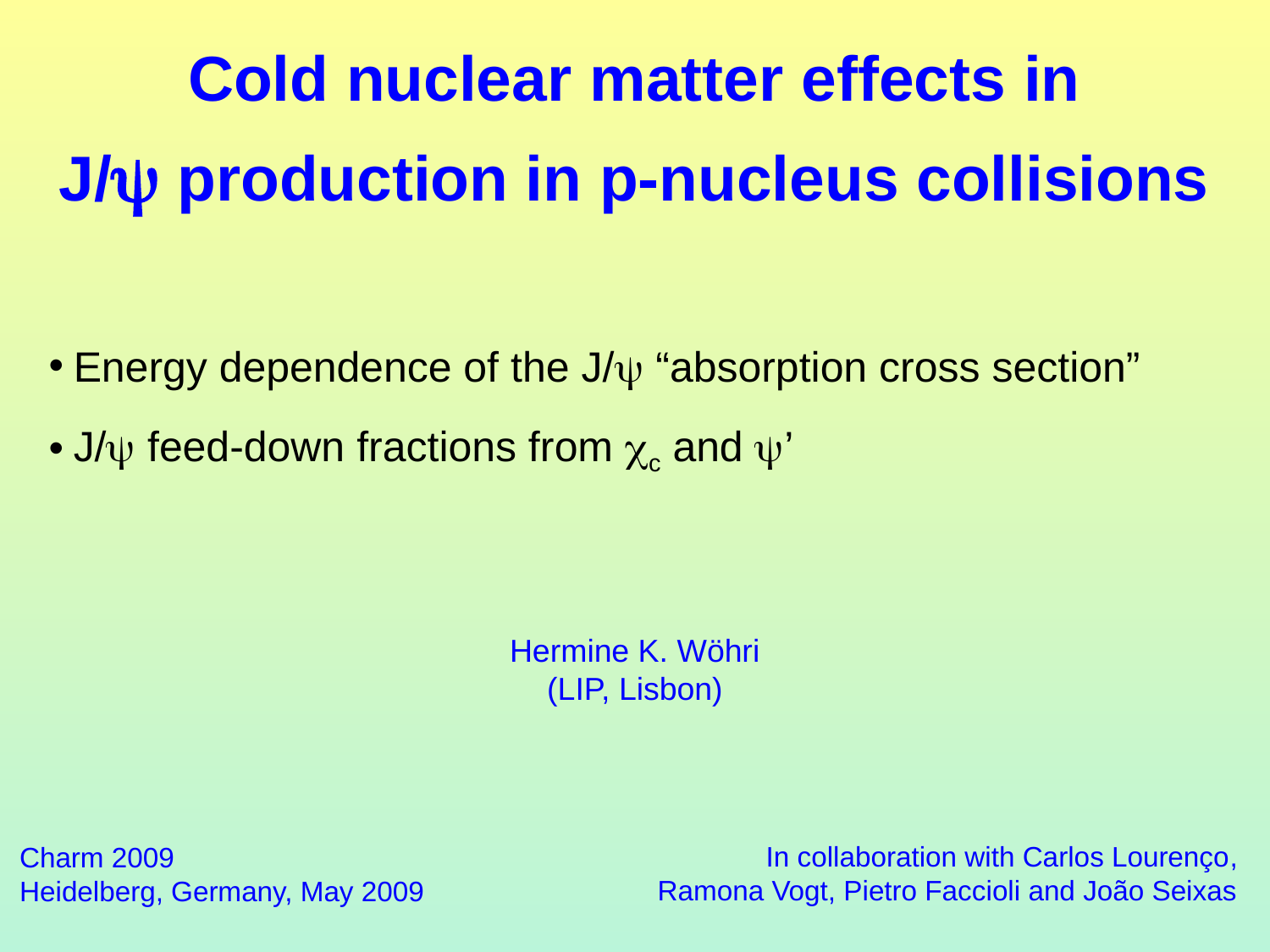

Cold nuclear matter effects in
J/ψ production in p-nucleus collisions‏

Energy dependence of the J/ψ “absorption cross section”
J/ψ feed-down fractions from χc and ψ’
Hermine K. Wöhri
(LIP, Lisbon)
Charm 2009
Heidelberg, Germany, May 2009
In collaboration with Carlos Lourenço,
Ramona Vogt, Pietro Faccioli and João Seixas